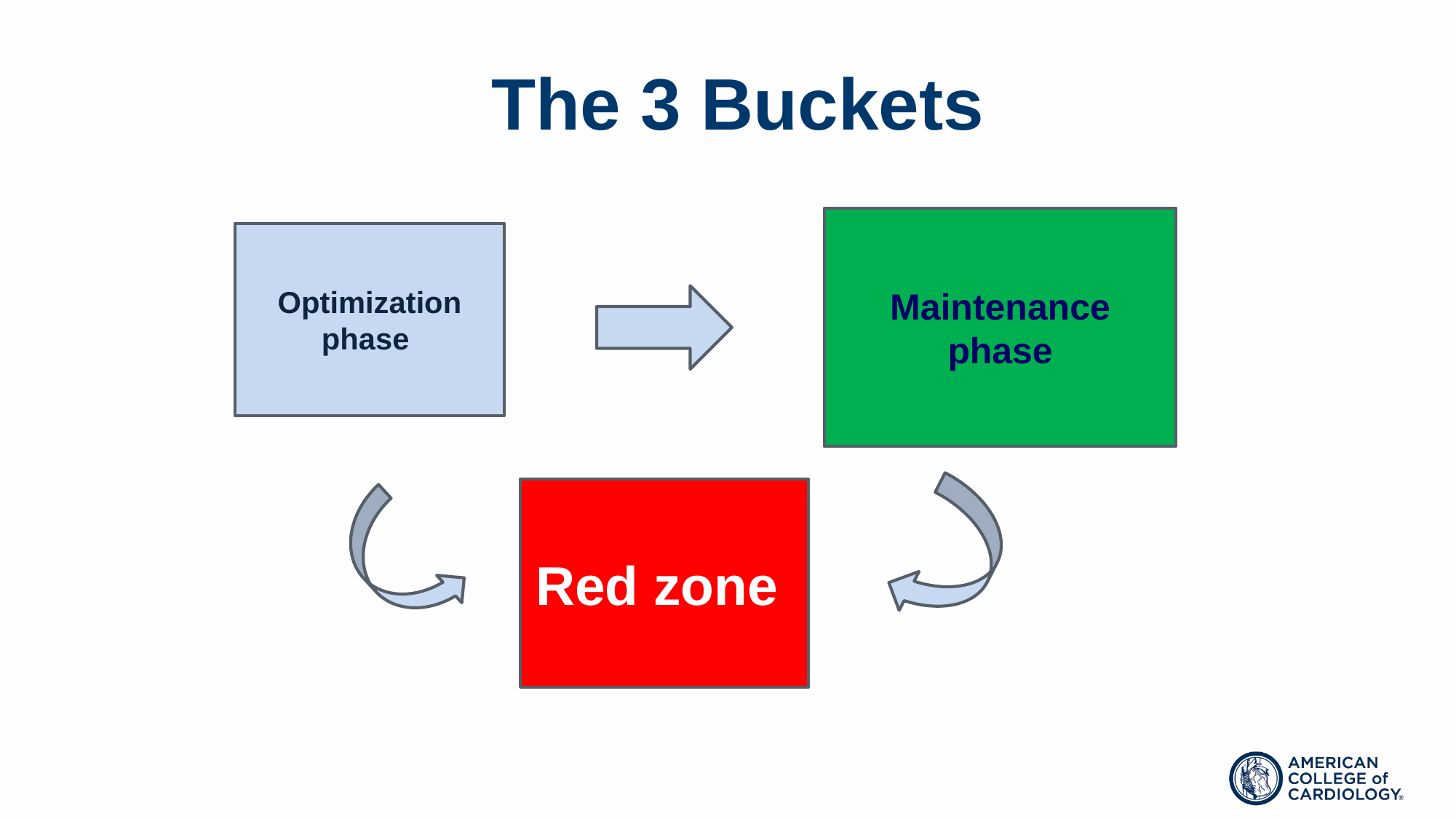

# The 3 Buckets
Maintenance phase
Optimization phase

Red zone